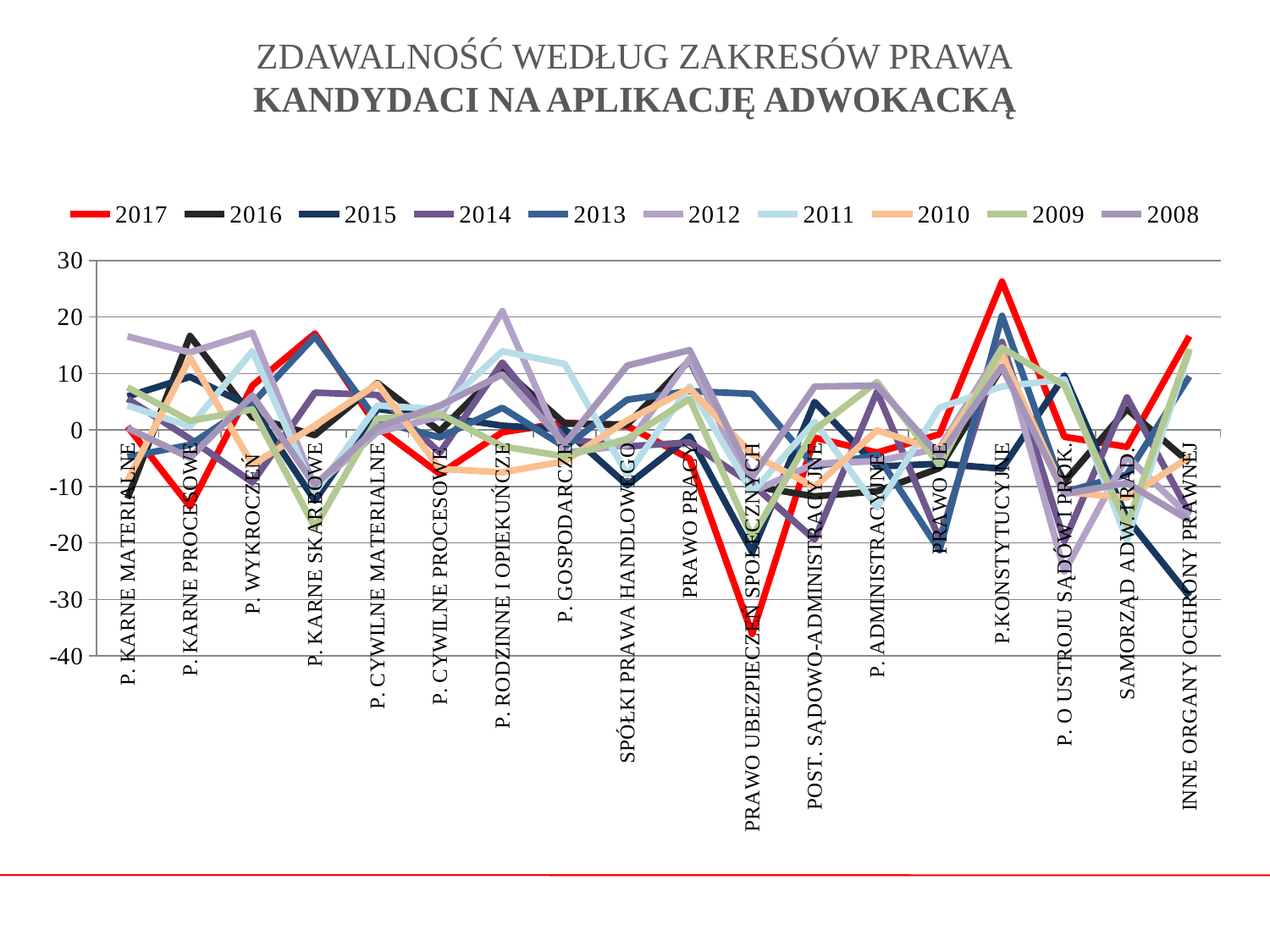

# ZDAWALNOŚĆ WEDŁUG ZAKRESÓW PRAWA KANDYDACI NA APLIKACJĘ ADWOKACKĄ

### Chart

| Category | 2017 | 2016 | 2015 | 2014 | 2013 | 2012 | 2011 | 2010 | 2009 | 2008 |
|---|---|---|---|---|---|---|---|---|---|---|
| P. KARNE MATERIALNE | 0.6 | -12.119246767179277 | 5.9439186184714075 | 5.52 | -4.77 | 16.57 | 4.34 | -8.98 | 7.56 | 0.32 |
| P. KARNE PROCESOWE | -13.55 | 16.637736968541297 | 9.404740192592577 | -1.57 | -2.63 | 13.74 | 0.62 | 12.81 | 1.6 | -4.92 |
| P. WYKROCZEŃ   | 7.86 | 2.2592451006810066 | 4.03 | -9.28 | 4.71 | 17.22 | 13.95 | -6.15 | 3.64 | 6.1 |
| P. KARNE SKARBOWE | 17.07 | -0.9120488021341586 | -12.493285382007166 | 6.61 | 16.57 | -10.11 | -11.05 | 0.78 | -17.27 | -9.73 |
| P. CYWILNE MATERIALNE | 0.46 | 8.312605340922111 | 3.7144542009714385 | 6.2 | 1.58 | -0.39 | 4.34 | 8.19 | 2.01 | 0.47 |
| P. CYWILNE PROCESOWE  | -7.77 | -0.19273008118500456 | 2.350169191709817 | -4.01 | -1.31 | 2.35 | 3.66 | -6.88 | 2.87 | 4.31 |
| P. RODZINNE I OPIEKUŃCZE | -0.4 | 10.948165306219117 | 0.7612758229995507 | 11.93 | 3.93 | 21.04 | 13.95 | -7.5 | -2.9 | 9.82 |
| P. GOSPODARCZE | 1.3 | 1.1220464073752154 | 0.08745525059507031 | -1.57 | -3.01 | -4.02 | 11.68 | -5.52 | -4.68 | -2.4 |
| SPÓŁKI PRAWA HANDLOWEGO | 0.71 | 0.9641792184880273 | -9.769868249609686 | -2.91 | 5.37 | -2.7 | -7.92 | 1.7 | -1.58 | 11.39 |
| PRAWO PRACY | -5.08 | 12.333405188267669 | -1.111443707326714 | -2.2 | 6.88 | 12.65 | 7.7 | 7.34 | 5.52 | 14.13 |
| PRAWO UBEZPIECZEŃ SPOŁECZNYCH | -36.11 | -9.939663675738593 | -21.633075407025594 | -9.59 | 6.4 | -10.96 | -11.05 | -4.34 | -18.98 | -8.39 |
| POST. SĄDOWO-ADMINISTRACYJNE | -1.36 | -11.754445951158637 | 4.963095231277542 | -19.4 | -6.5 | -5.97 | 1.45 | -10.08 | 0.04 | 7.69 |
| P. ADMINISTRACYJNE   | -4.0 | -10.847054813448615 | -6.477 | 6.76 | -4.39 | -5.51 | -13.73 | -0.08 | 8.5 | 7.85 |
| PRAWO UE | -0.76 | -6.739913008427344 | -5.966179810349516 | -19.34 | -21.3 | -3.24 | 3.95 | -3.63 | -6.26 | -4.55 |
| P.KONSTYTUCYJNE | 26.25 | 11.103819176241622 | -6.85080657585984 | 15.59 | 20.21 | 14.57 | 7.7 | 13.29 | 14.55 | 11.22 |
| P. O USTROJU SĄDÓW I PROK. | -1.21 | -9.15386424614038 | 9.602806768007973 | -19.7 | -11.0 | -25.07 | 8.95 | -10.98 | 7.87 | -11.33 |
| SAMORZĄD ADW. I RAD.  | -2.99 | 3.7047509683190114 | -15.581 | 5.77 | -7.87 | -4.71 | -19.38 | -11.97 | -16.89 | -9.37 |
| INNE ORGANY OCHRONY PRAWNEJ | 16.6 | -5.768885356619123 | -29.44151799475749 | -14.77 | 9.48 | -15.24 | 13.95 | -4.81 | 14.37 | -16.0 |